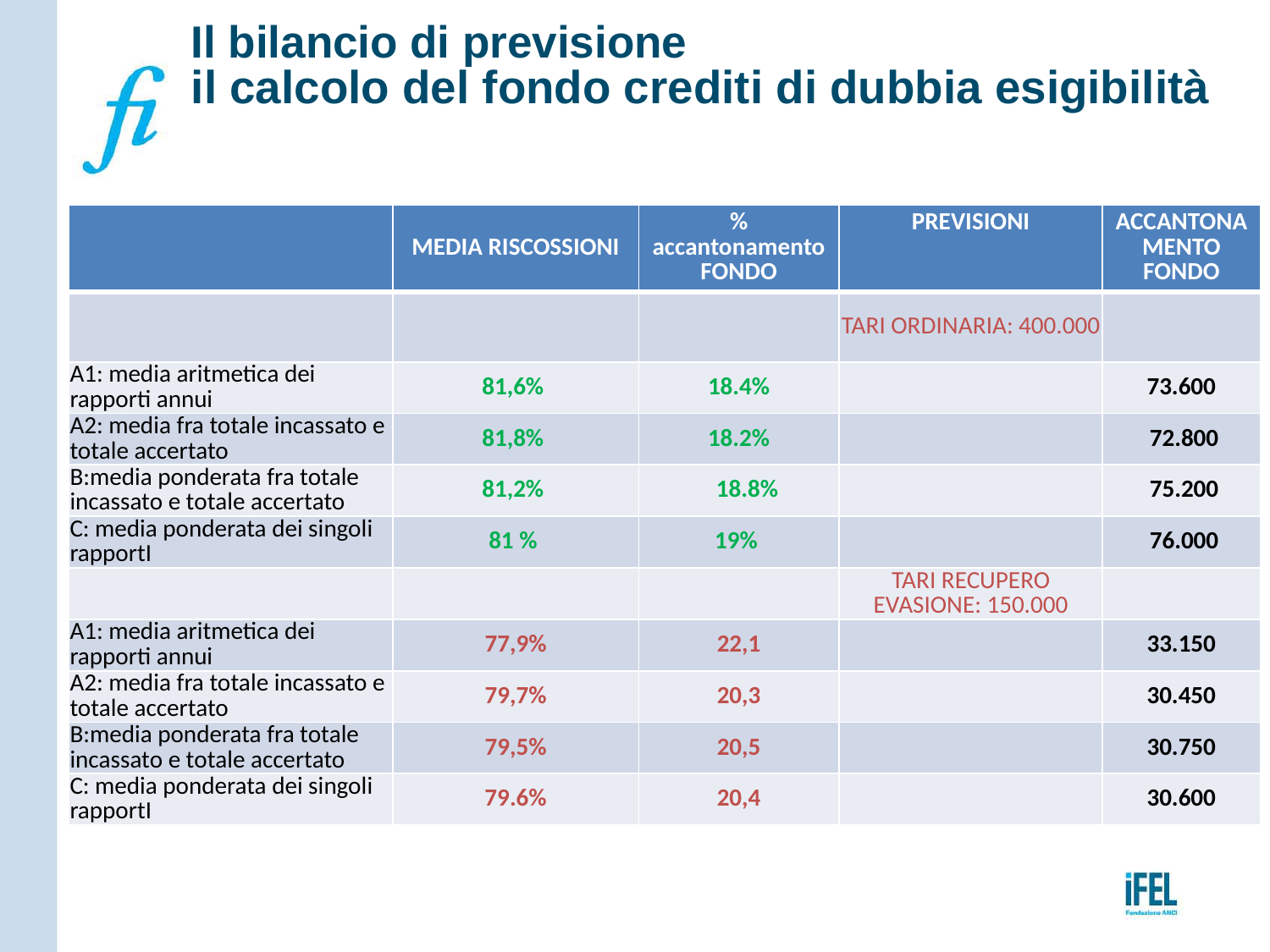

# Il bilancio di previsione il calcolo del fondo crediti di dubbia esigibilità

|  | MEDIA RISCOSSIONI | % accantonamento FONDO | PREVISIONI | ACCANTONAMENTO FONDO |
| --- | --- | --- | --- | --- |
|  |  |  | TARI ORDINARIA: 400.000 |  |
| A1: media aritmetica dei rapporti annui | 81,6% | 18.4% |  | 73.600 |
| A2: media fra totale incassato e totale accertato | 81,8% | 18.2% |  | 72.800 |
| B:media ponderata fra totale incassato e totale accertato | 81,2% | 18.8% |  | 75.200 |
| C: media ponderata dei singoli rapportI | 81 % | 19% |  | 76.000 |
|  |  |  | TARI RECUPERO EVASIONE: 150.000 |  |
| A1: media aritmetica dei rapporti annui | 77,9% | 22,1 |  | 33.150 |
| A2: media fra totale incassato e totale accertato | 79,7% | 20,3 |  | 30.450 |
| B:media ponderata fra totale incassato e totale accertato | 79,5% | 20,5 |  | 30.750 |
| C: media ponderata dei singoli rapportI | 79.6% | 20,4 |  | 30.600 |